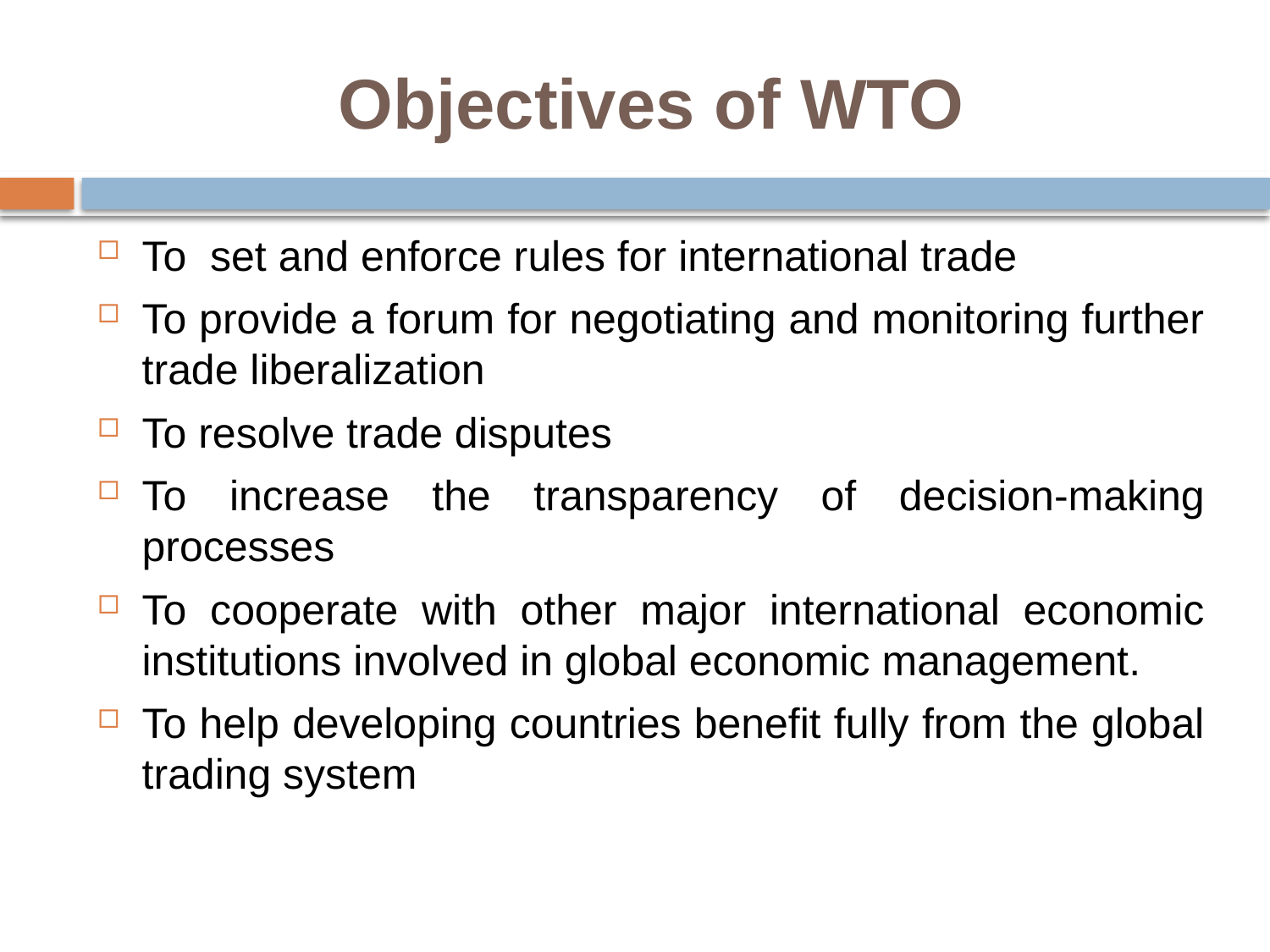

# Objectives of WTO
To  set and enforce rules for international trade
To provide a forum for negotiating and monitoring further trade liberalization
To resolve trade disputes
To increase the transparency of decision-making processes
To cooperate with other major international economic institutions involved in global economic management.
To help developing countries benefit fully from the global trading system